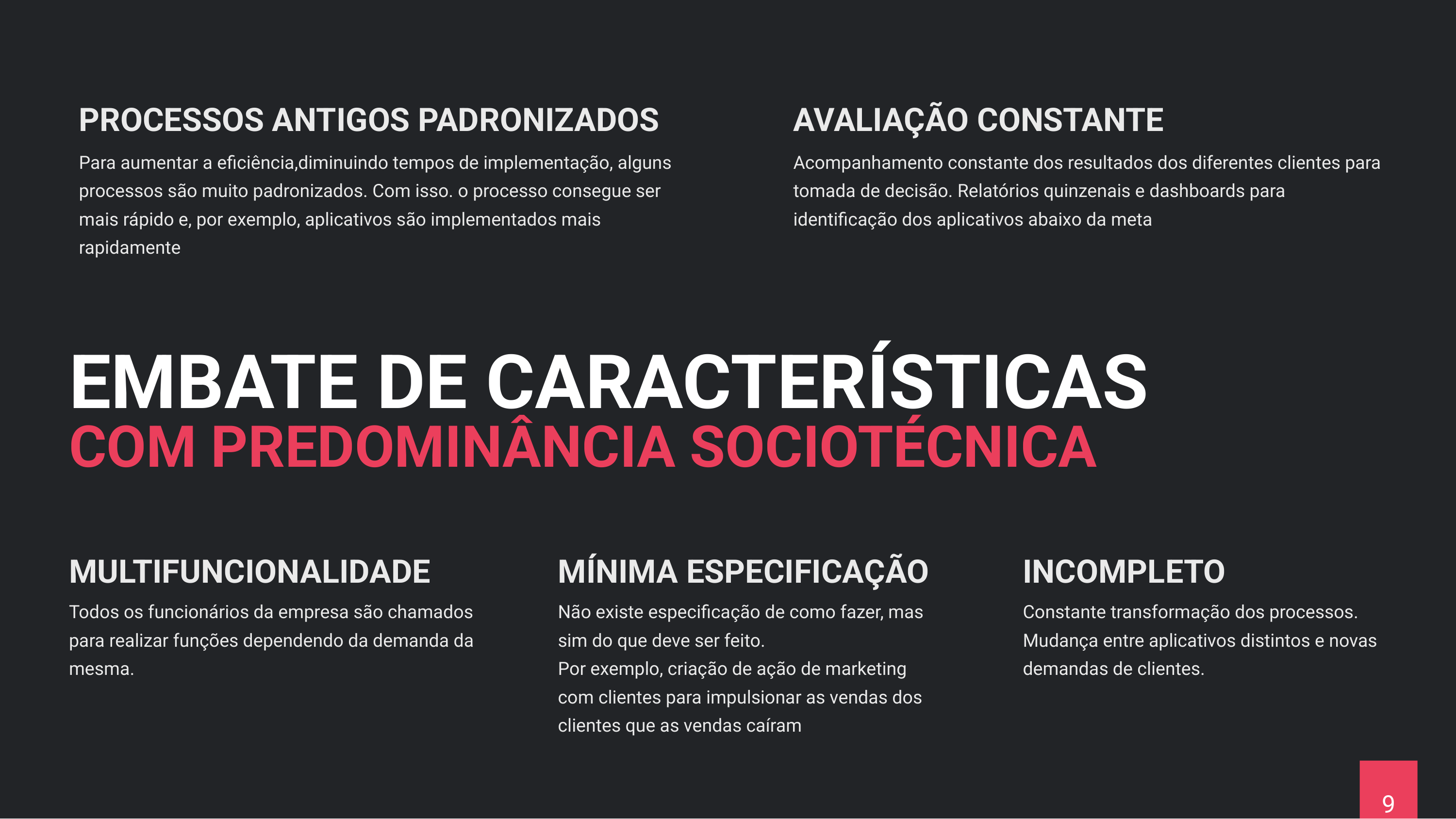

PROCESSOS ANTIGOS PADRONIZADOS
AVALIAÇÃO CONSTANTE
Para aumentar a eficiência,diminuindo tempos de implementação, alguns processos são muito padronizados. Com isso. o processo consegue ser mais rápido e, por exemplo, aplicativos são implementados mais rapidamente
Acompanhamento constante dos resultados dos diferentes clientes para tomada de decisão. Relatórios quinzenais e dashboards para identificação dos aplicativos abaixo da meta

# EMBATE DE CARACTERÍSTICAS
COM PREDOMINÂNCIA SOCIOTÉCNICA
MÍNIMA ESPECIFICAÇÃO
INCOMPLETO
MULTIFUNCIONALIDADE
Não existe especificação de como fazer, mas sim do que deve ser feito.
Por exemplo, criação de ação de marketing com clientes para impulsionar as vendas dos clientes que as vendas caíram
Constante transformação dos processos. Mudança entre aplicativos distintos e novas demandas de clientes.

Todos os funcionários da empresa são chamados para realizar funções dependendo da demanda da mesma.

9